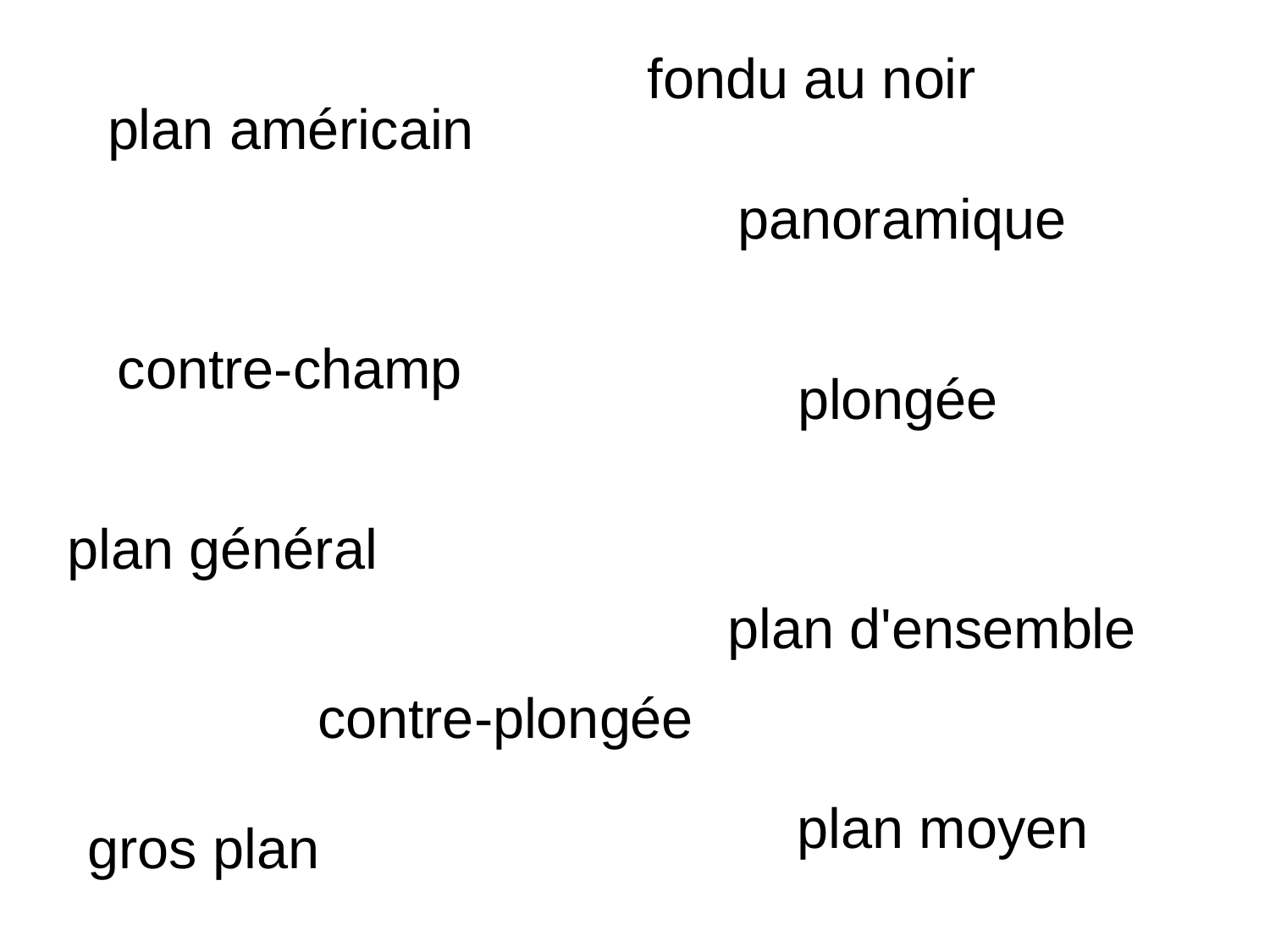

fondu au noir
plan américain
panoramique
contre-champ
plongée
plan général
plan d'ensemble
contre-plongée
plan moyen
gros plan